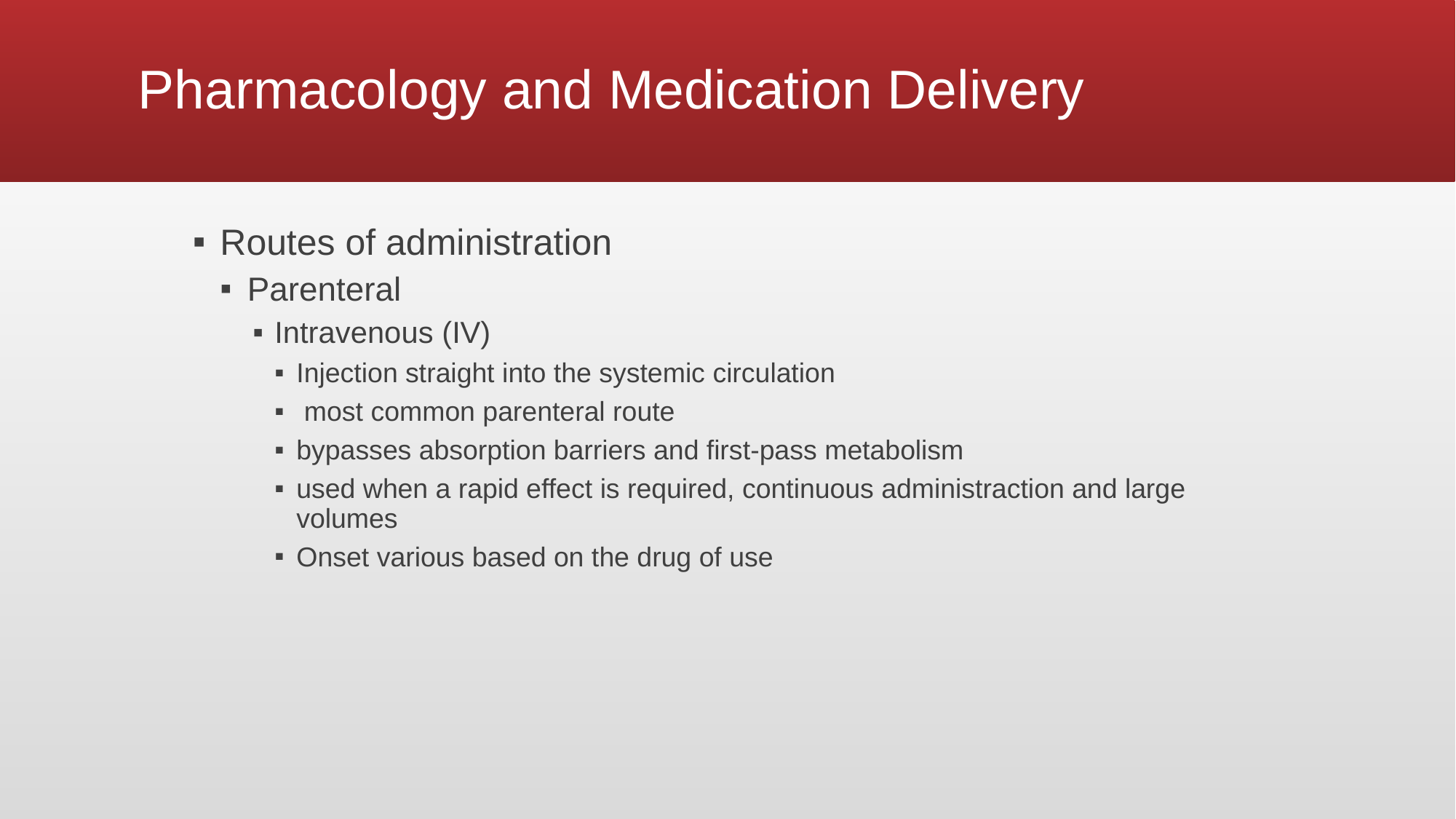

# Pharmacology and Medication Delivery
Routes of administration
Parenteral
Intravenous (IV)
Injection straight into the systemic circulation
 most common parenteral route
bypasses absorption barriers and first-pass metabolism
used when a rapid effect is required, continuous administraction and large volumes
Onset various based on the drug of use